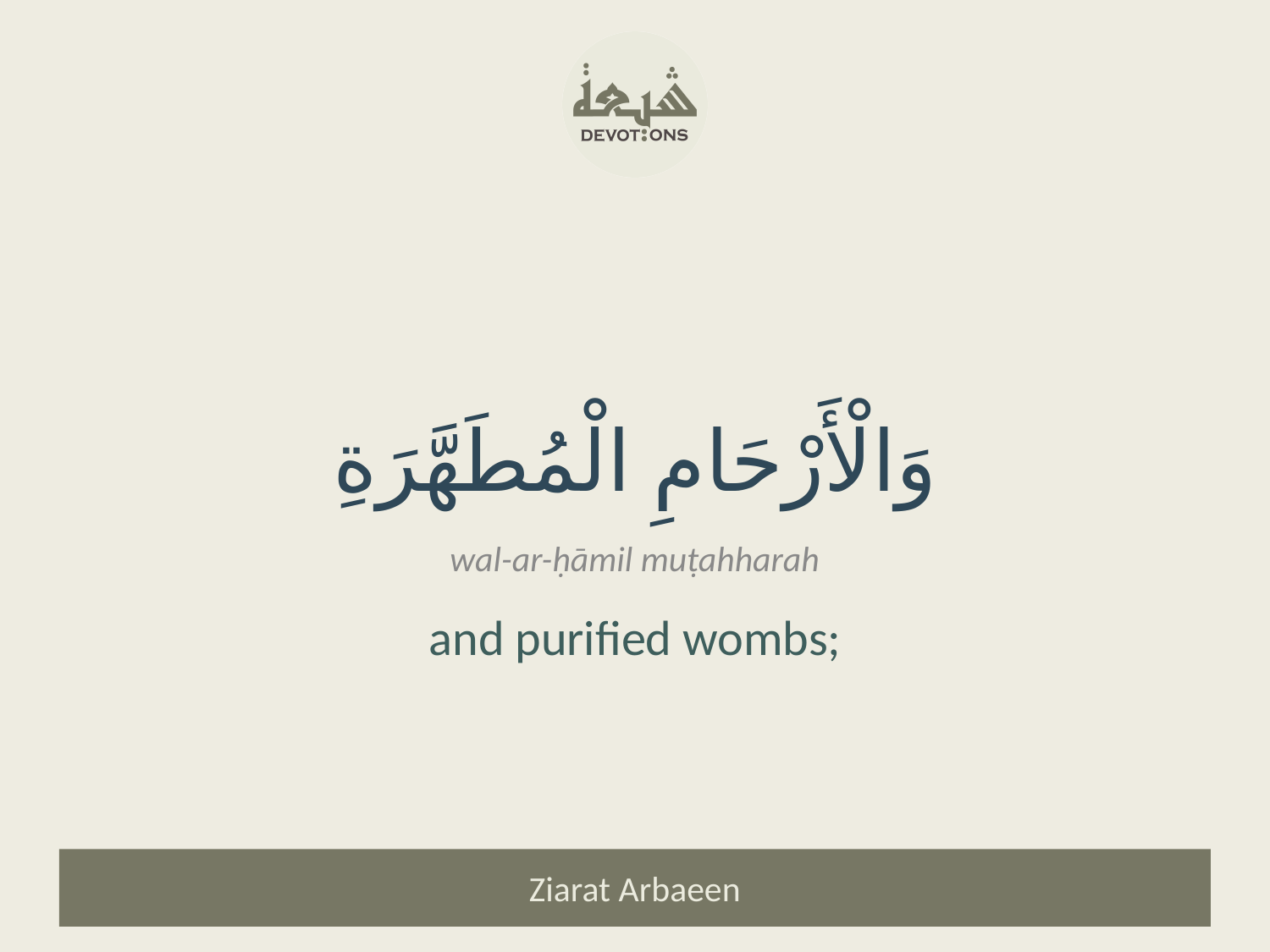

وَالْأَرْحَامِ الْمُطَهَّرَةِ
wal-ar-ḥāmil muṭahharah
and purified wombs;
Ziarat Arbaeen